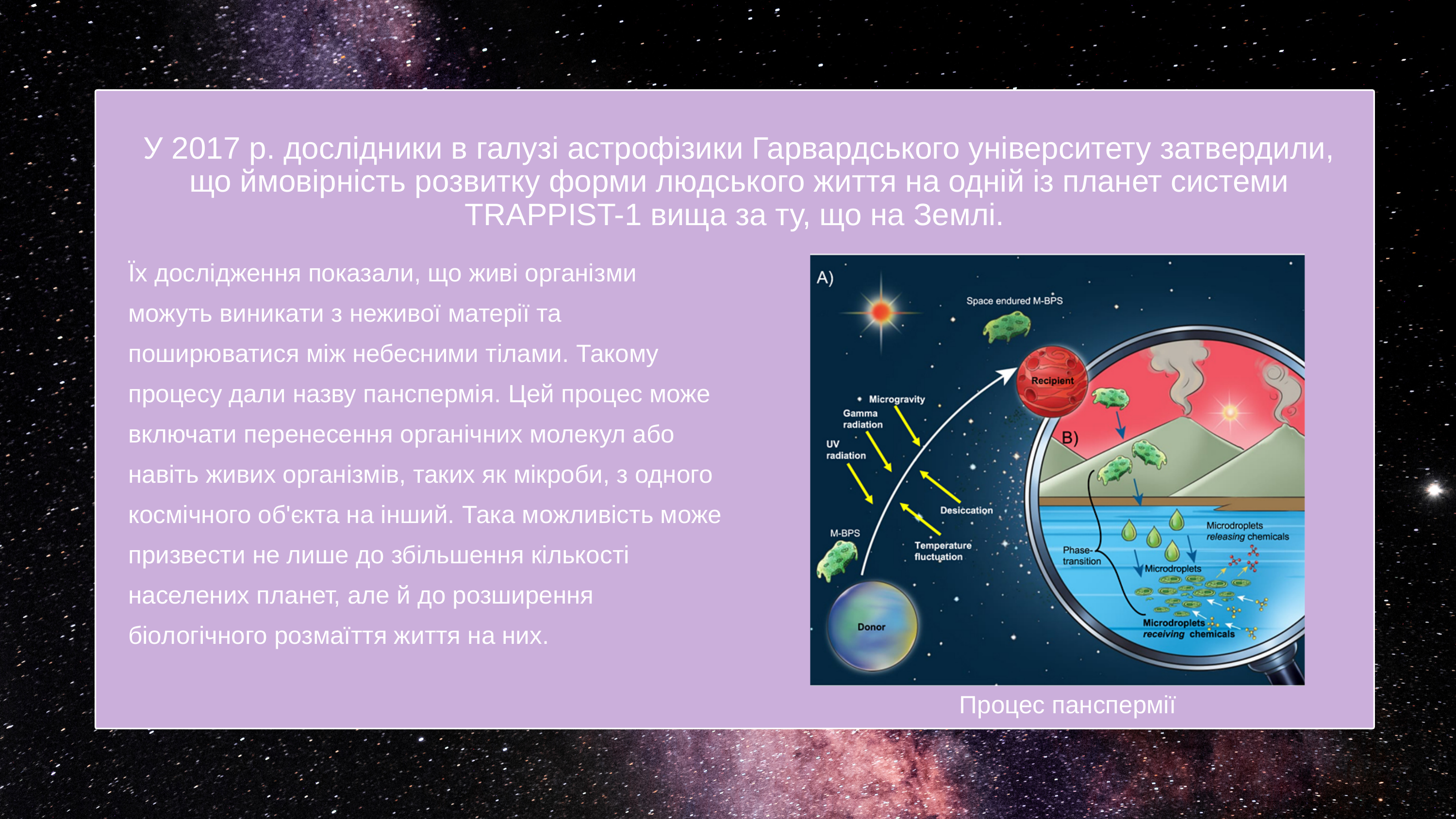

У 2017 р. дослідники в галузі астрофізики Гарвардського університету затвердили, що ймовірність розвитку форми людського життя на одній із планет системи TRAPPIST-1 вища за ту, що на Землі.
Їх дослідження показали, що живі організми можуть виникати з неживої матерії та поширюватися між небесними тілами. Такому процесу дали назву панспермія. Цей процес може включати перенесення органічних молекул або навіть живих організмів, таких як мікроби, з одного космічного об'єкта на інший. Така можливість може призвести не лише до збільшення кількості населених планет, але й до розширення біологічного розмаїття життя на них.

Процес панспермії